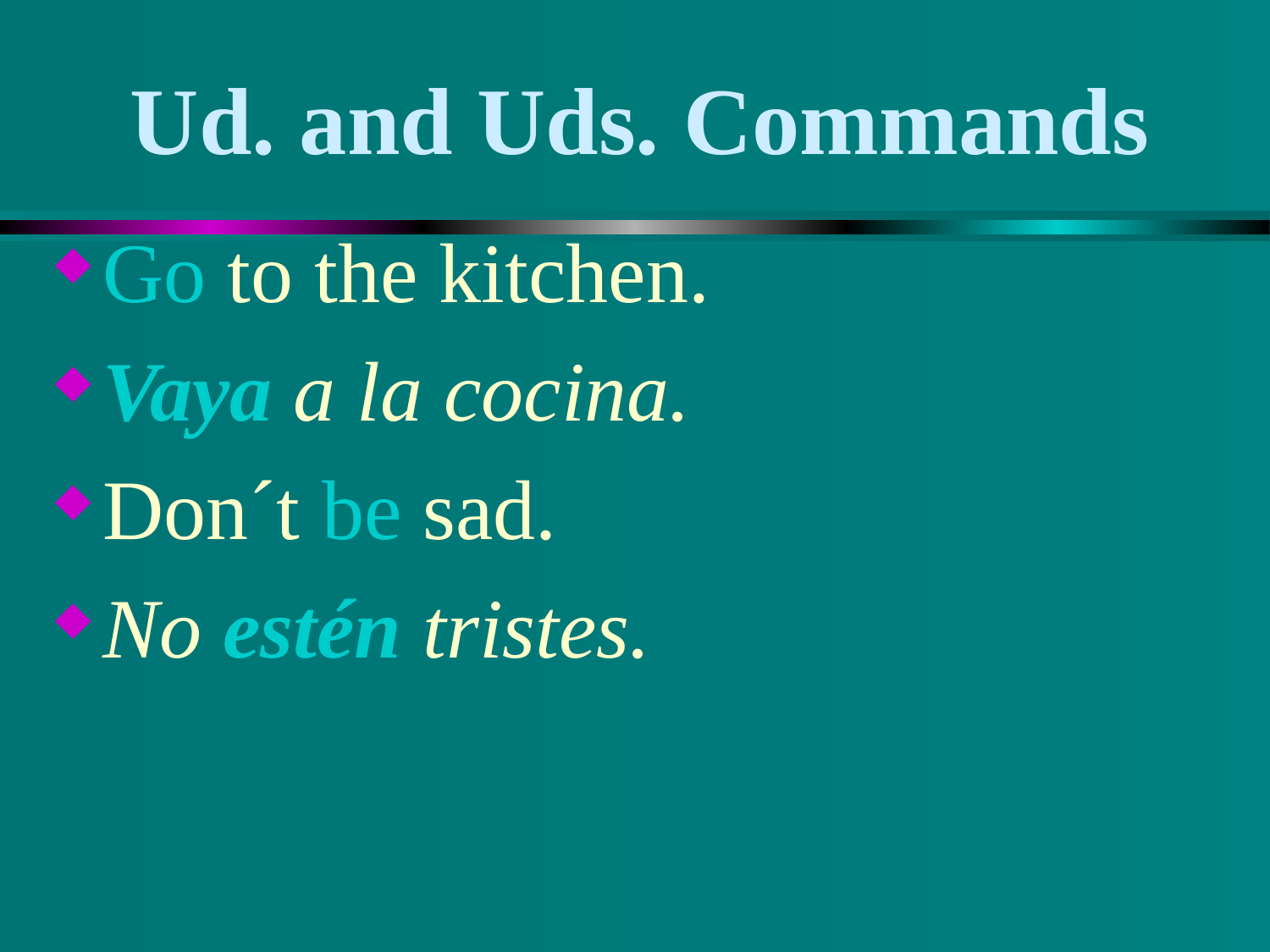

# Ud. and Uds. Commands
Go to the kitchen.
Vaya a la cocina.
Don´t be sad.
No estén tristes.